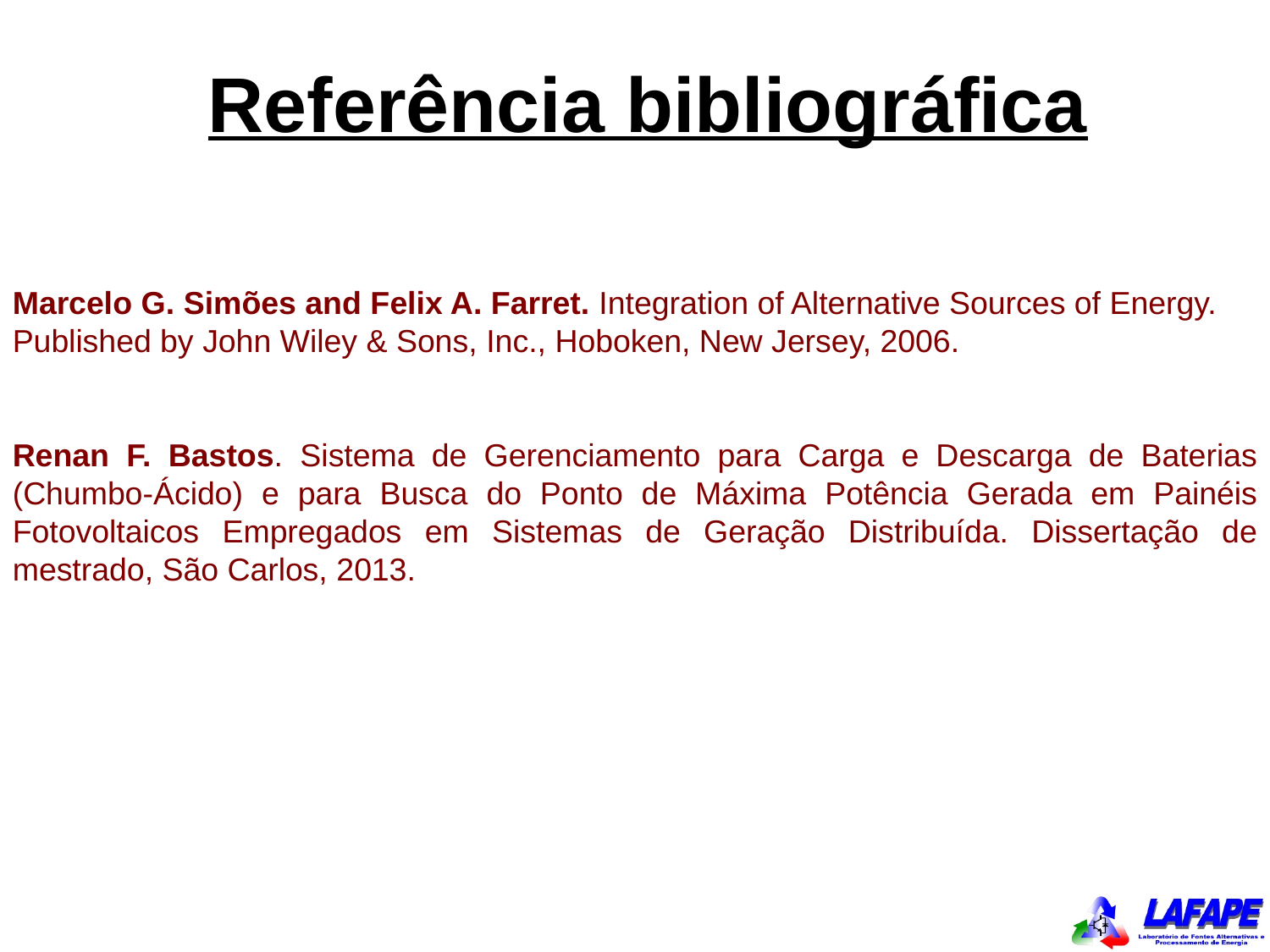

Referência bibliográfica
Marcelo G. Simões and Felix A. Farret. Integration of Alternative Sources of Energy. Published by John Wiley & Sons, Inc., Hoboken, New Jersey, 2006.

Renan F. Bastos. Sistema de Gerenciamento para Carga e Descarga de Baterias (Chumbo-Ácido) e para Busca do Ponto de Máxima Potência Gerada em Painéis Fotovoltaicos Empregados em Sistemas de Geração Distribuída. Dissertação de mestrado, São Carlos, 2013.